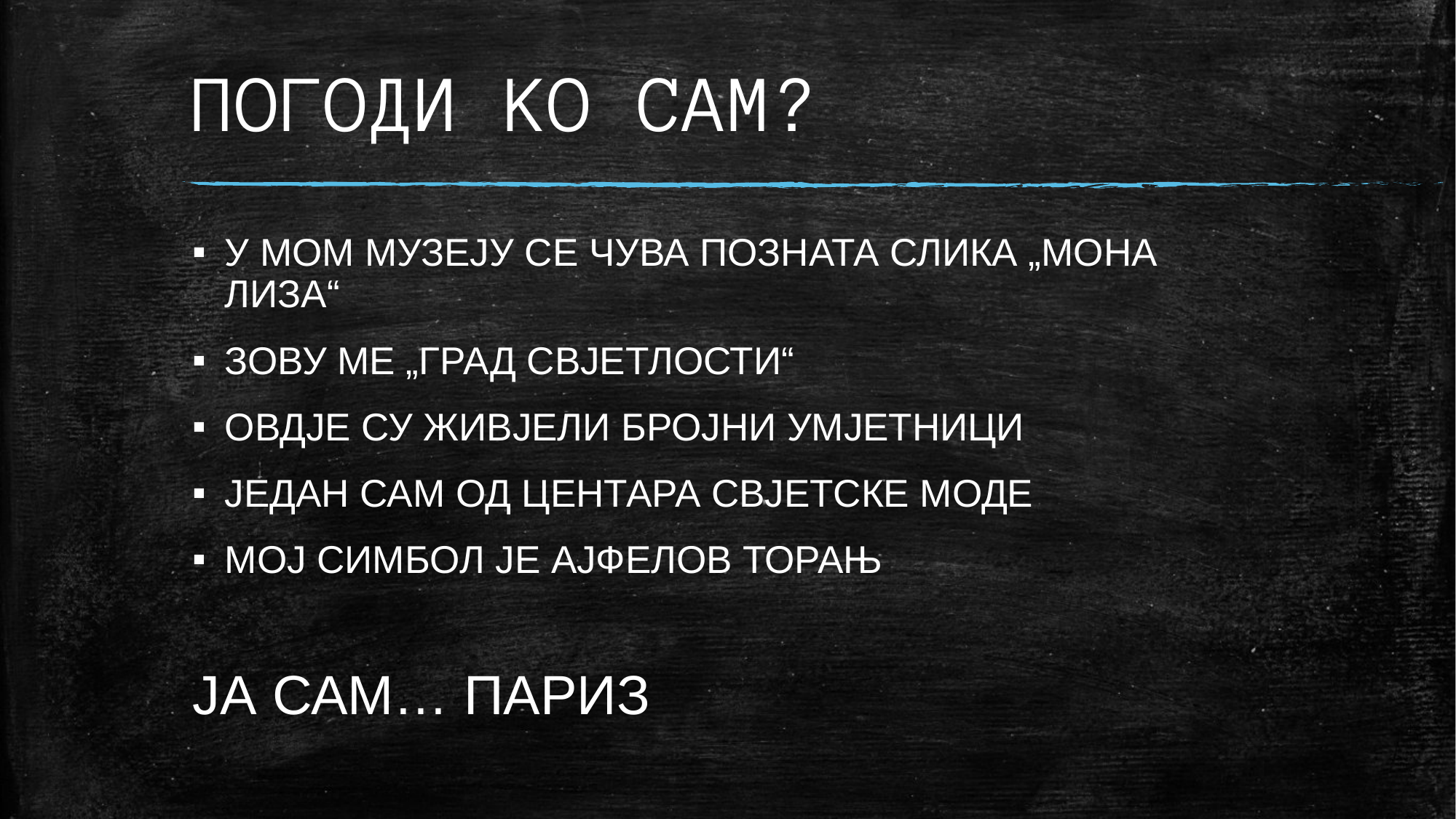

# ПОГОДИ КО САМ?
У МОМ МУЗЕЈУ СЕ ЧУВА ПОЗНАТА СЛИКА „МОНА ЛИЗА“
ЗОВУ МЕ „ГРАД СВЈЕТЛОСТИ“
ОВДЈЕ СУ ЖИВЈЕЛИ БРОЈНИ УМЈЕТНИЦИ
ЈЕДАН САМ ОД ЦЕНТАРА СВЈЕТСКЕ МОДЕ
МОЈ СИМБОЛ ЈЕ АЈФЕЛОВ ТОРАЊ

ЈА САМ… ПАРИЗ